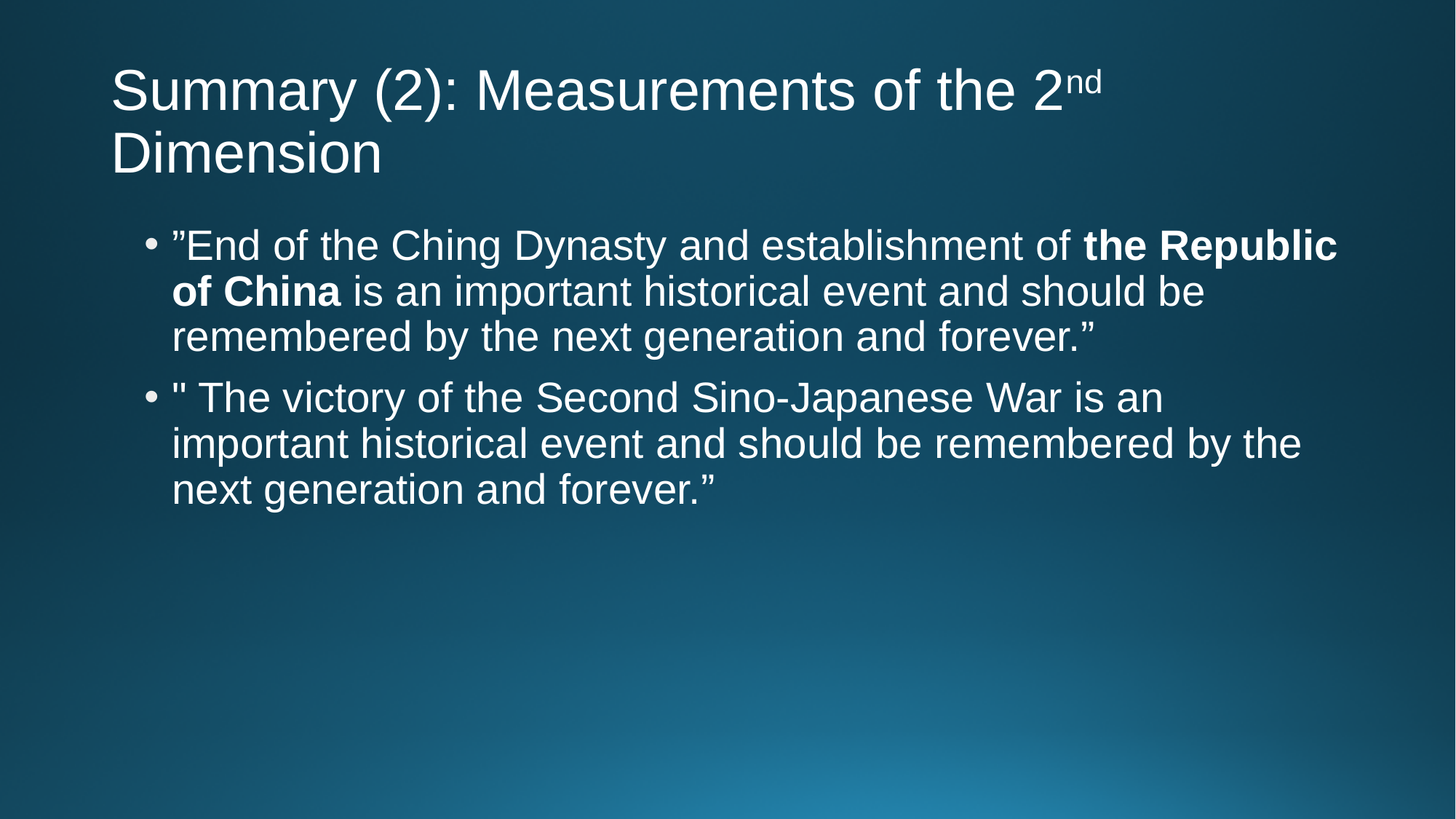

# Summary (2): Measurements of the 2nd Dimension
”End of the Ching Dynasty and establishment of the Republic of China is an important historical event and should be remembered by the next generation and forever.”
" The victory of the Second Sino-Japanese War is an important historical event and should be remembered by the next generation and forever.”